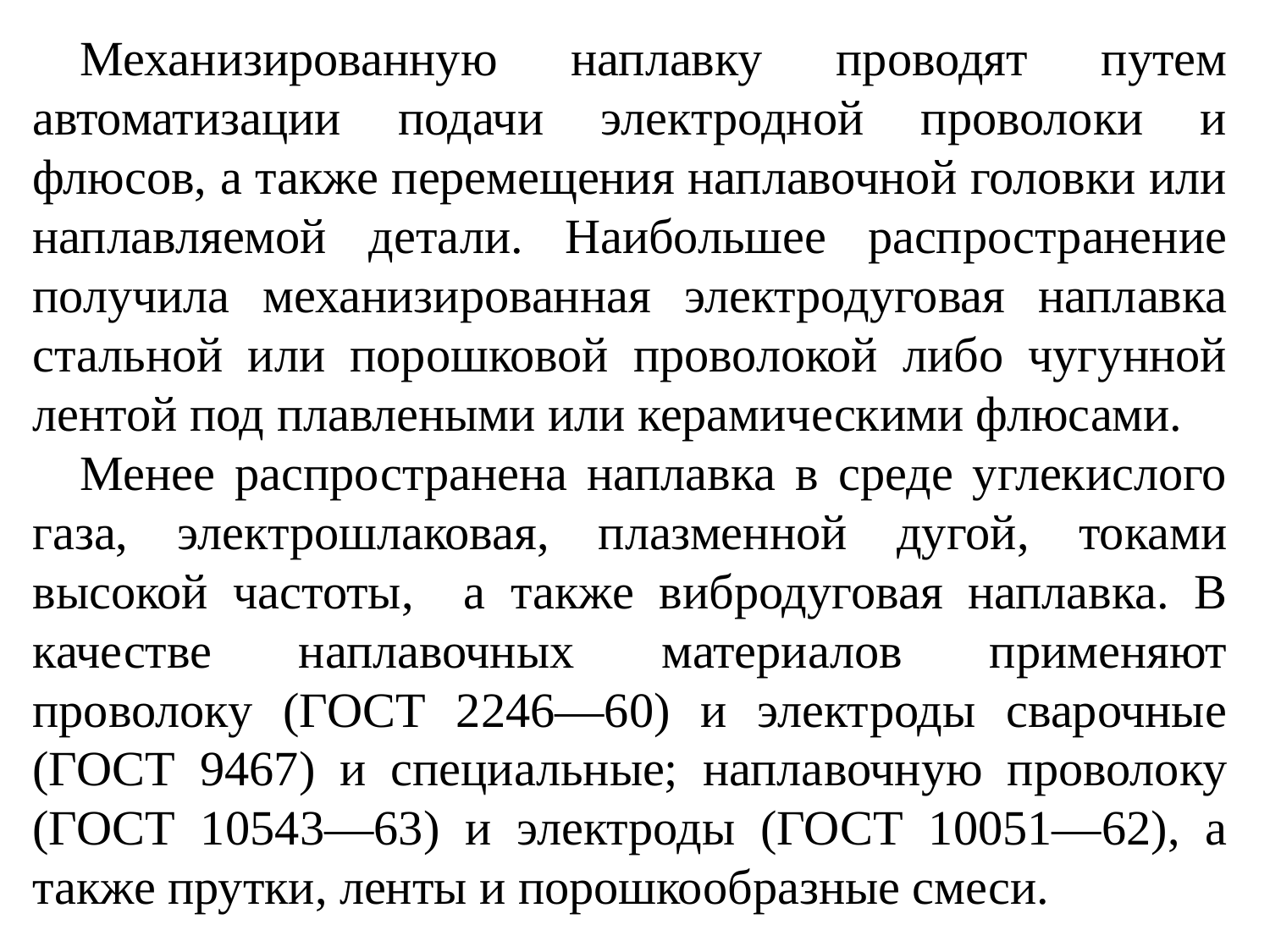

Механизированную наплавку проводят путем автоматизации подачи электродной проволоки и флюсов, а также перемещения наплавочной головки или наплавляемой детали. Наибольшее распространение получила механизированная электродуговая наплавка стальной или порошковой проволокой либо чугунной лентой под плавлеными или керамическими флюсами.
Менее распространена наплавка в среде углекислого газа, электрошлаковая, плазменной дугой, токами высокой частоты,  а также вибродуговая наплавка. В качестве наплавочных материалов применяют проволоку (ГОСТ 2246—60) и электроды сварочные (ГОСТ 9467) и специальные; напла­вочную проволоку (ГОСТ 10543—63) и электроды (ГОСТ 10051—62), а также прутки, ленты и порошкообразные смеси.